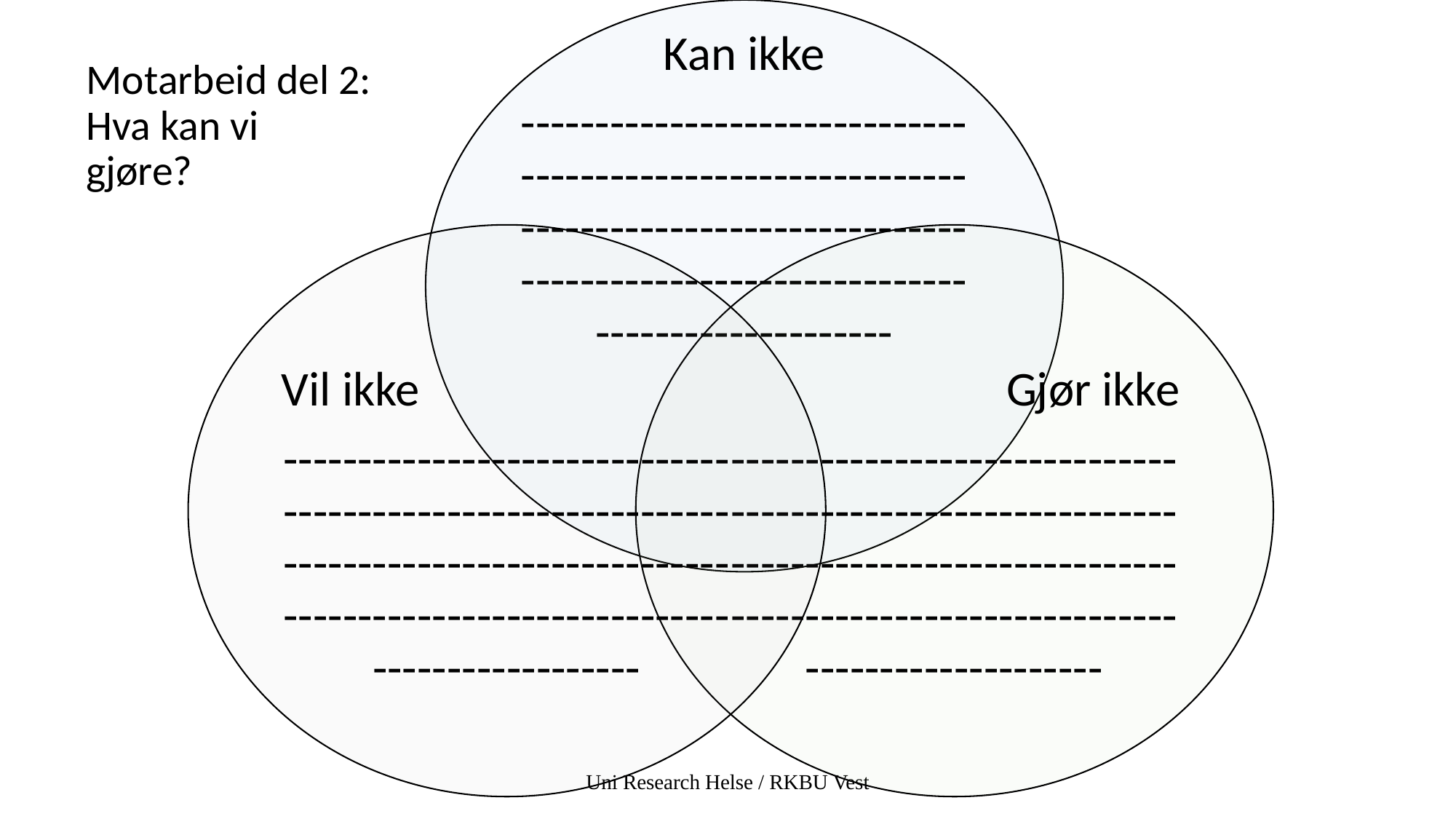

# Motarbeid del 2: Hva kan vi gjøre?
Kan ikke
--------------------------------------------------------------------------------------------------------------------------------------------

Gjør ikke
--------------------------------------------------------------------------------------------------------------------------------------------
Vil ikke
------------------------------------------------------------------------------------------------------------------------------------------
Uni Research Helse / RKBU Vest